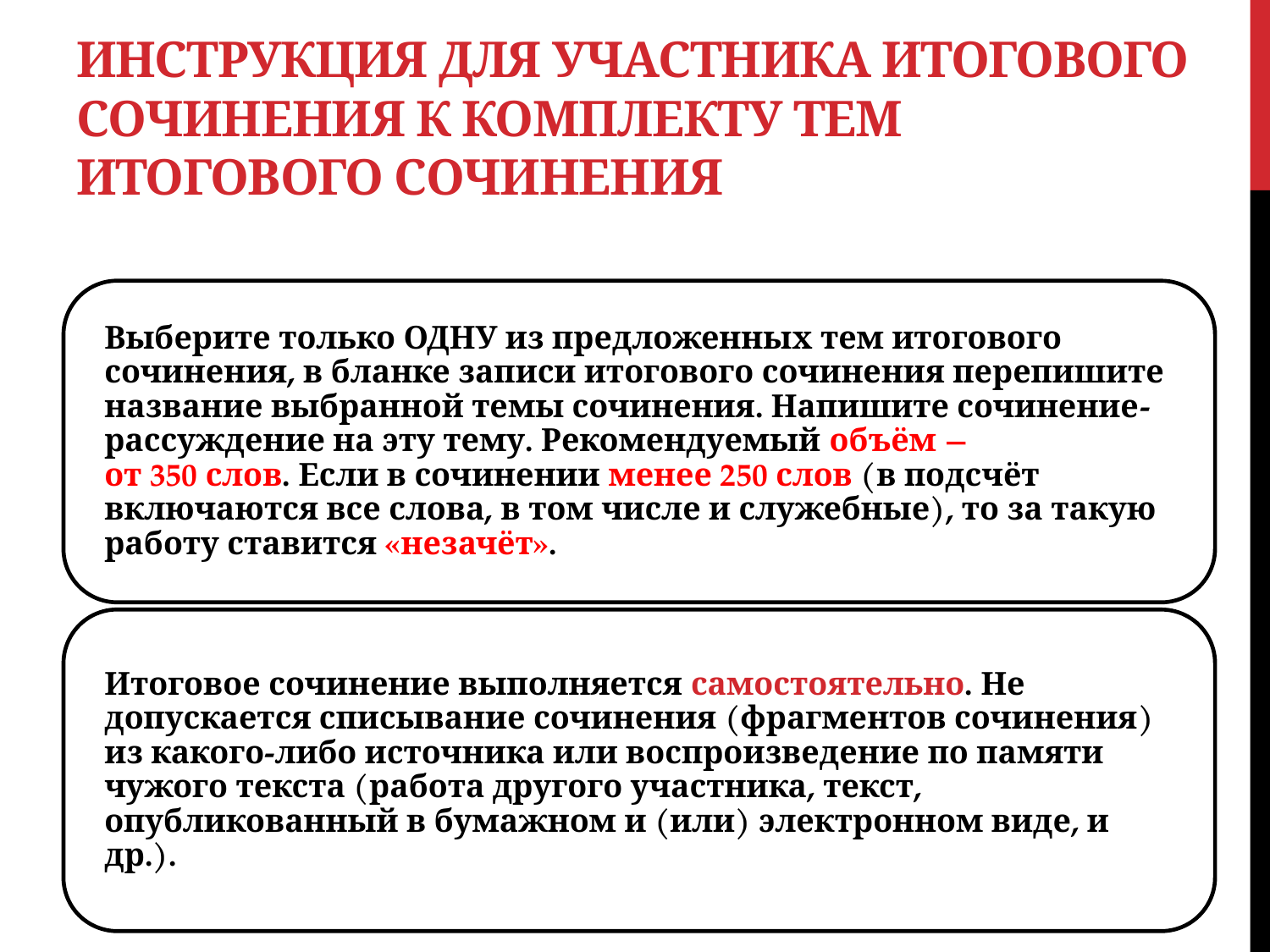

# Инструкция для участника итогового сочинения к комплекту тем итогового сочинения
Выберите только ОДНУ из предложенных тем итогового сочинения, в бланке записи итогового сочинения перепишите название выбранной темы сочинения. Напишите сочинение-рассуждение на эту тему. Рекомендуемый объём −
от 350 слов. Если в сочинении менее 250 слов (в подсчёт включаются все слова, в том числе и служебные), то за такую работу ставится «незачёт».
Итоговое сочинение выполняется самостоятельно. Не допускается списывание сочинения (фрагментов сочинения) из какого-либо источника или воспроизведение по памяти чужого текста (работа другого участника, текст, опубликованный в бумажном и (или) электронном виде, и др.).